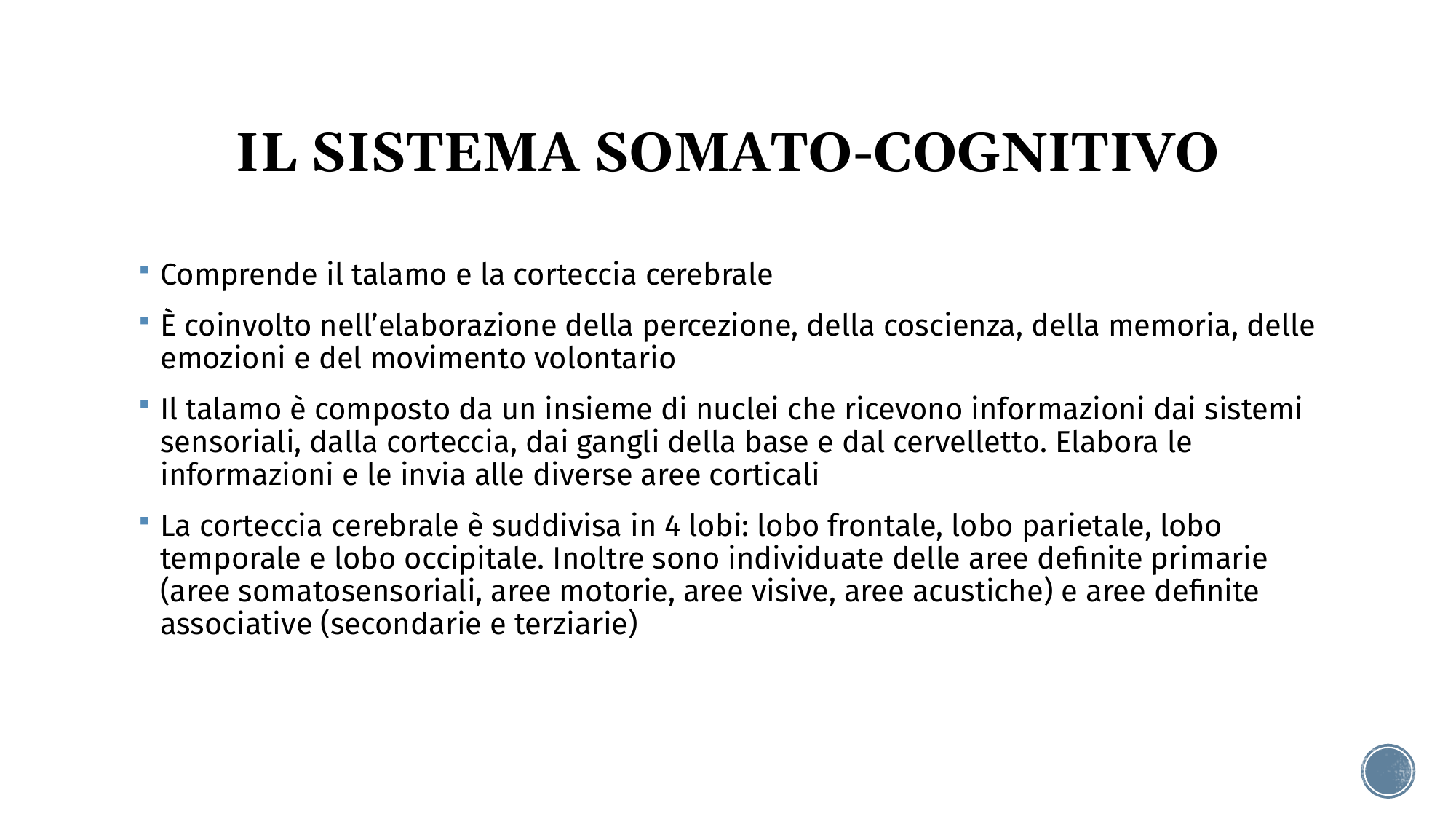

# IL SISTEMA SOMATO-COGNITIVO
Comprende il talamo e la corteccia cerebrale
È coinvolto nell’elaborazione della percezione, della coscienza, della memoria, delle emozioni e del movimento volontario
Il talamo è composto da un insieme di nuclei che ricevono informazioni dai sistemi sensoriali, dalla corteccia, dai gangli della base e dal cervelletto. Elabora le informazioni e le invia alle diverse aree corticali
La corteccia cerebrale è suddivisa in 4 lobi: lobo frontale, lobo parietale, lobo temporale e lobo occipitale. Inoltre sono individuate delle aree definite primarie (aree somatosensoriali, aree motorie, aree visive, aree acustiche) e aree definite associative (secondarie e terziarie)